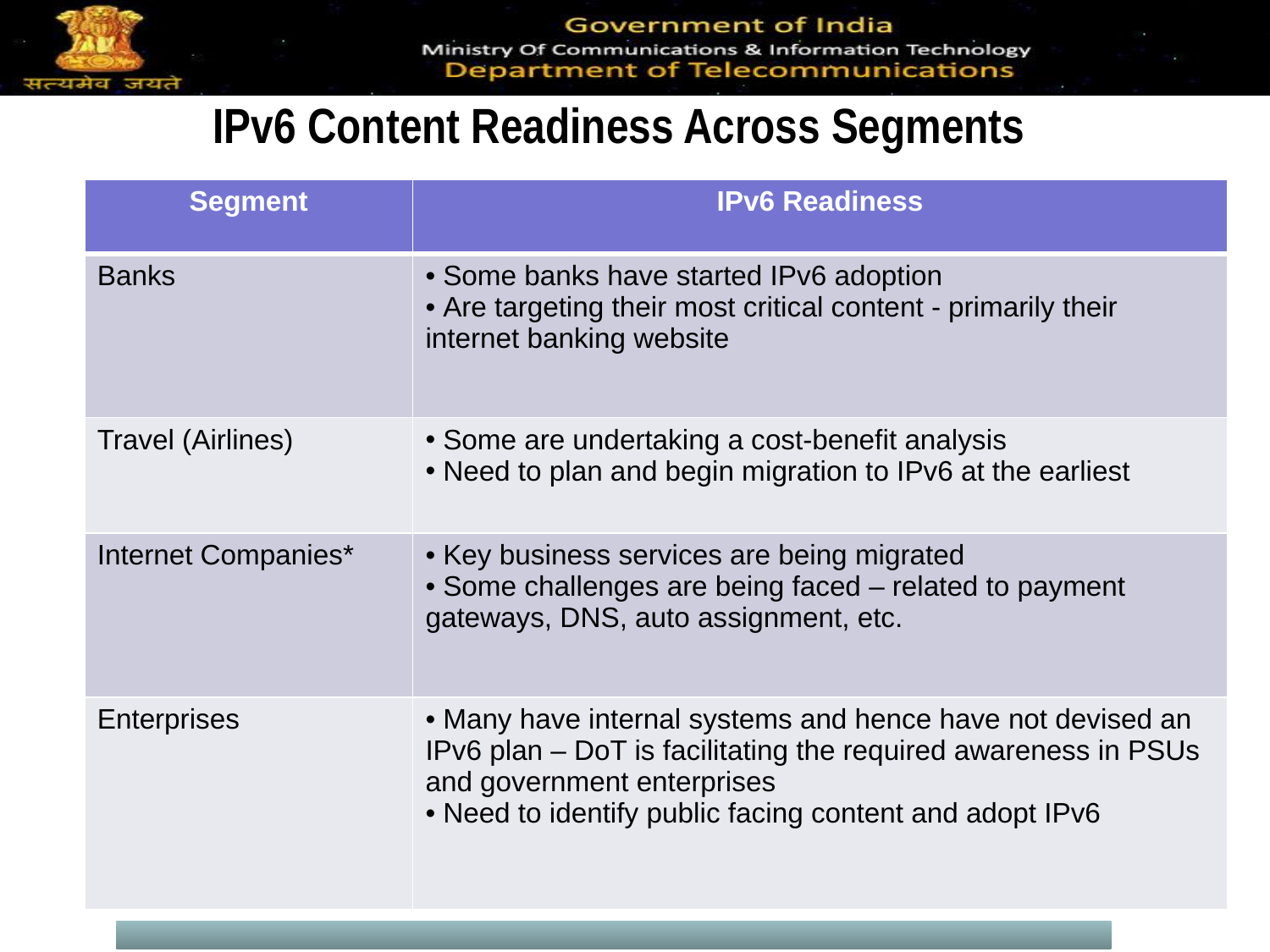

IPv6 Content Readiness Across Segments
| Segment | IPv6 Readiness |
| --- | --- |
| Banks | Some banks have started IPv6 adoption Are targeting their most critical content - primarily their internet banking website |
| Travel (Airlines) | Some are undertaking a cost-benefit analysis Need to plan and begin migration to IPv6 at the earliest |
| Internet Companies\* | Key business services are being migrated Some challenges are being faced – related to payment gateways, DNS, auto assignment, etc. |
| Enterprises | Many have internal systems and hence have not devised an IPv6 plan – DoT is facilitating the required awareness in PSUs and government enterprises Need to identify public facing content and adopt IPv6 |